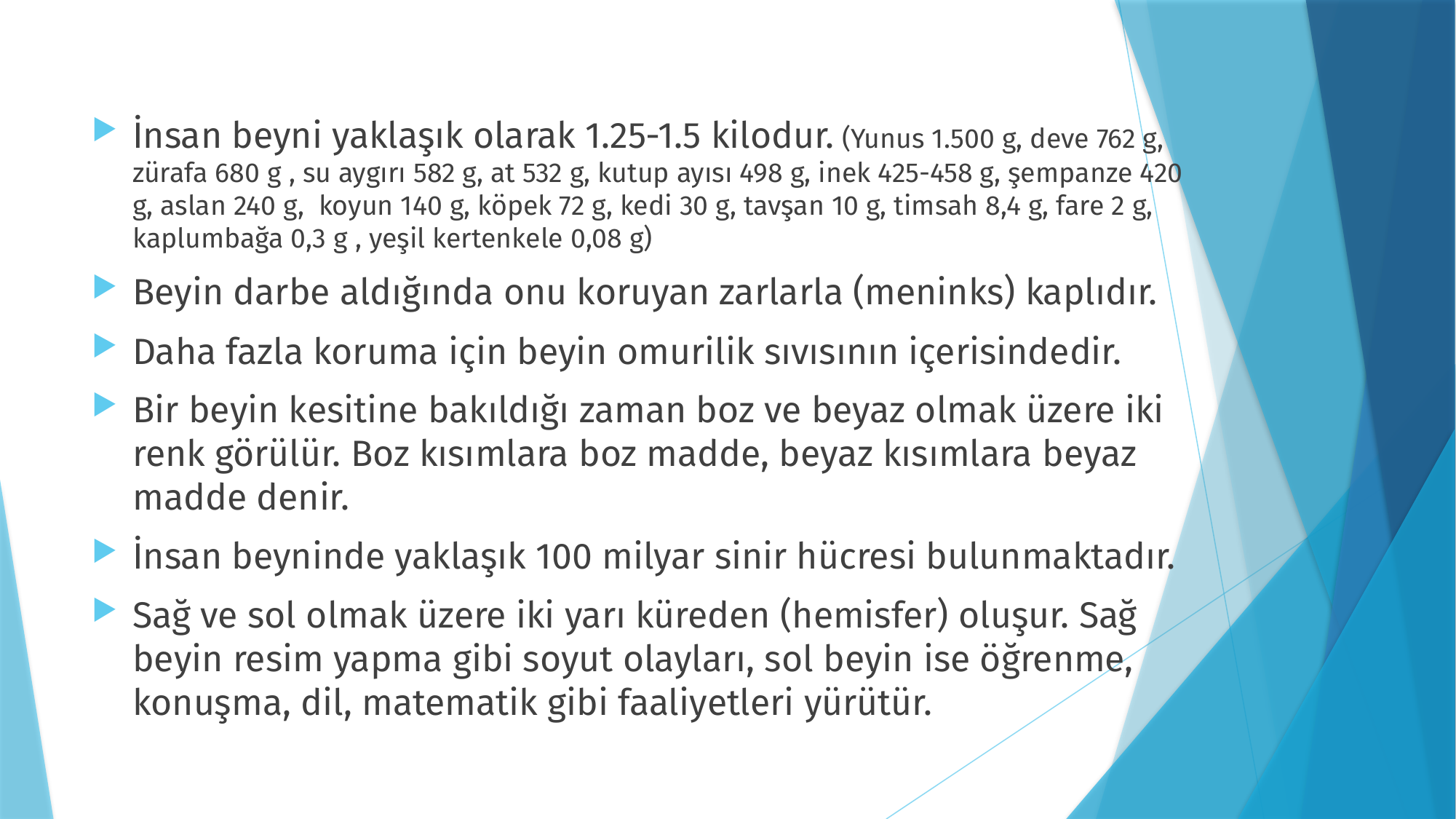

#
İnsan beyni yaklaşık olarak 1.25-1.5 kilodur. (Yunus 1.500 g, deve 762 g, zürafa 680 g , su aygırı 582 g, at 532 g, kutup ayısı 498 g, inek 425-458 g, şempanze 420 g, aslan 240 g,  koyun 140 g, köpek 72 g, kedi 30 g, tavşan 10 g, timsah 8,4 g, fare 2 g, kaplumbağa 0,3 g , yeşil kertenkele 0,08 g)
Beyin darbe aldığında onu koruyan zarlarla (meninks) kaplıdır.
Daha fazla koruma için beyin omurilik sıvısının içerisindedir.
Bir beyin kesitine bakıldığı zaman boz ve beyaz olmak üzere iki renk görülür. Boz kısımlara boz madde, beyaz kısımlara beyaz madde denir.
İnsan beyninde yaklaşık 100 milyar sinir hücresi bulunmaktadır.
Sağ ve sol olmak üzere iki yarı küreden (hemisfer) oluşur. Sağ beyin resim yapma gibi soyut olayları, sol beyin ise öğrenme, konuşma, dil, matematik gibi faaliyetleri yürütür.